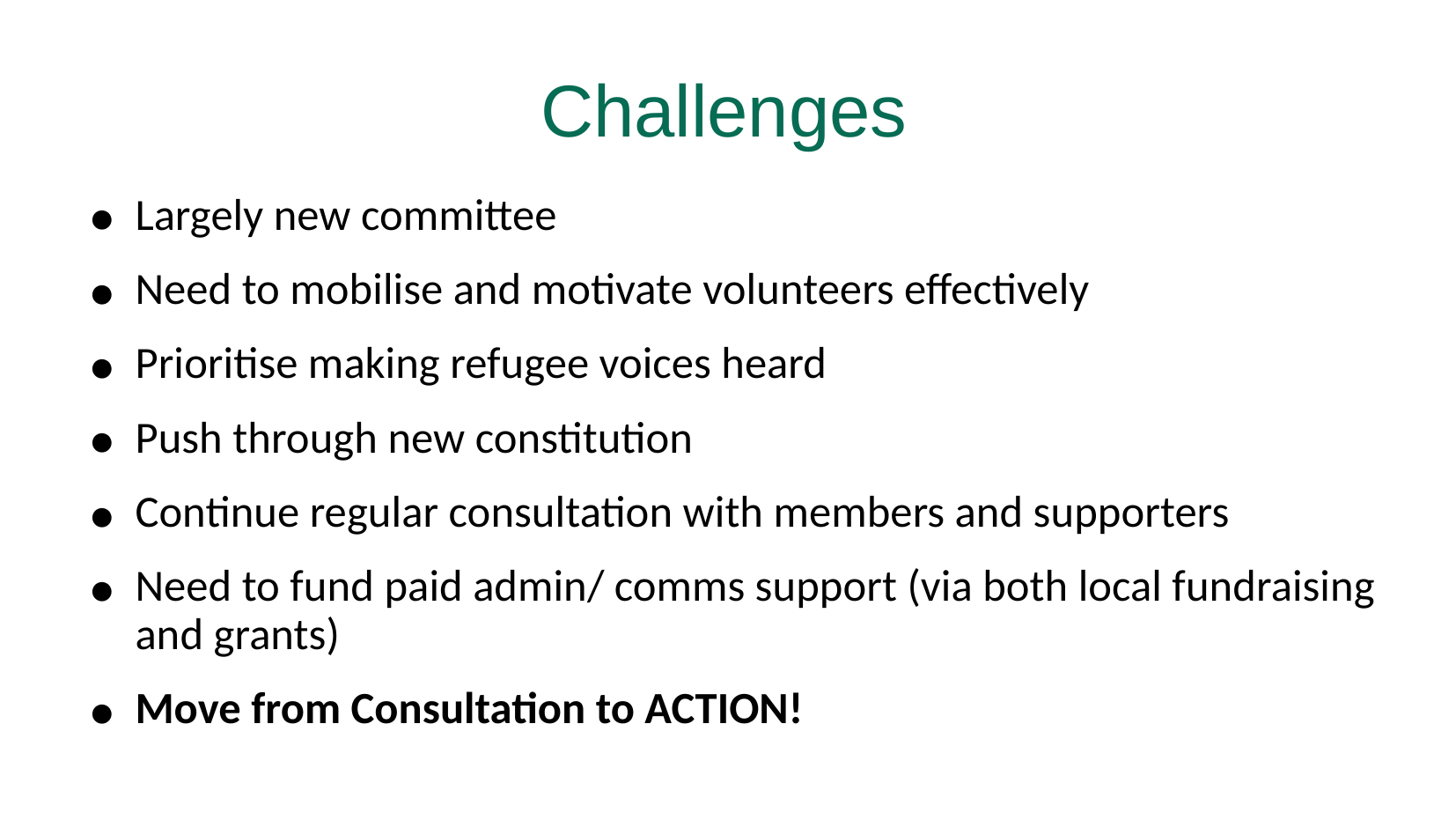

Challenges
Largely new committee
Need to mobilise and motivate volunteers effectively
Prioritise making refugee voices heard
Push through new constitution
Continue regular consultation with members and supporters
Need to fund paid admin/ comms support (via both local fundraising and grants)
Move from Consultation to ACTION!